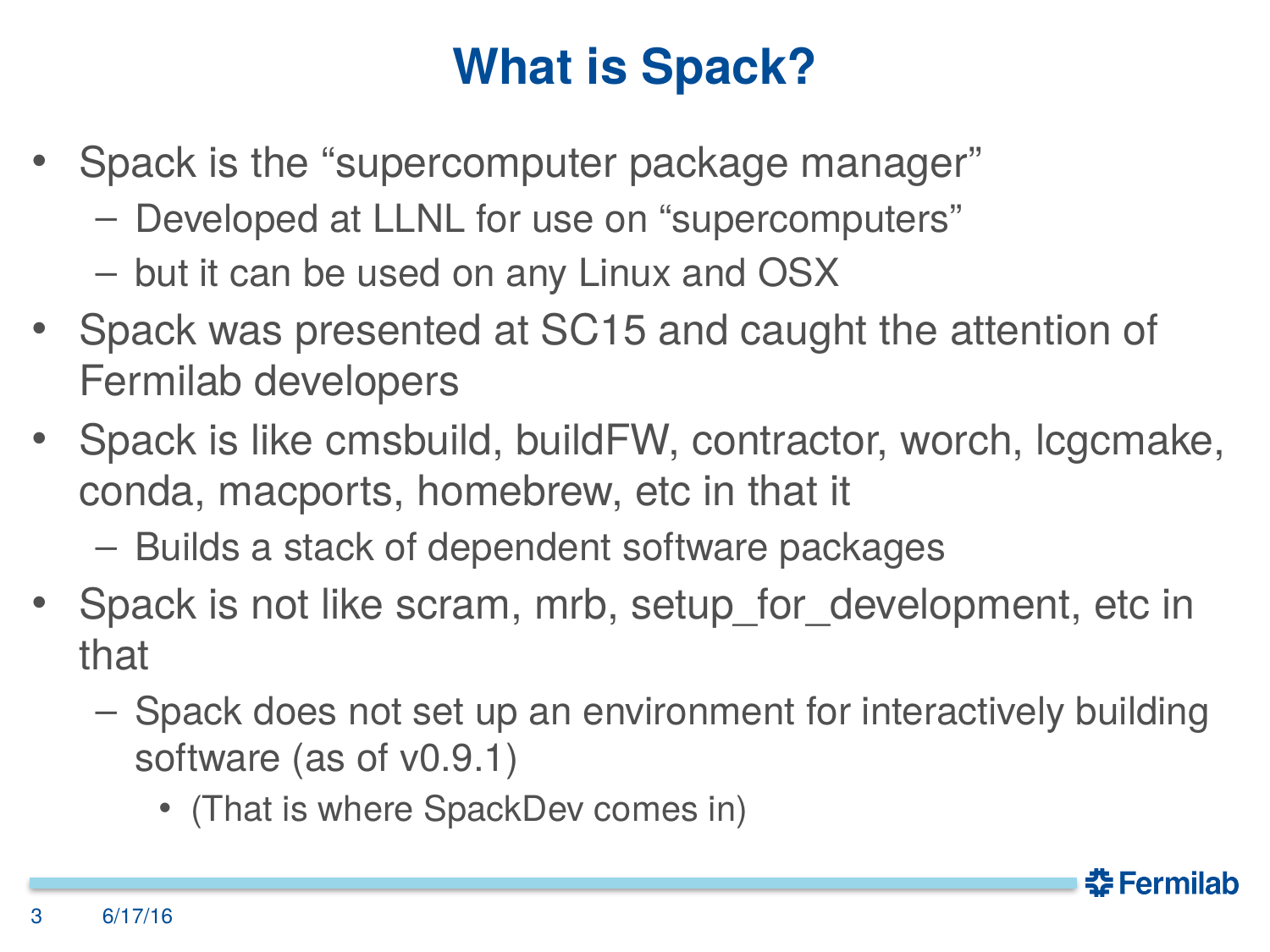

# What is Spack?
Spack is the “supercomputer package manager”
Developed at LLNL for use on “supercomputers”
but it can be used on any Linux and OSX
Spack was presented at SC15 and caught the attention of Fermilab developers
Spack is like cmsbuild, buildFW, contractor, worch, lcgcmake, conda, macports, homebrew, etc in that it
Builds a stack of dependent software packages
Spack is not like scram, mrb, setup_for_development, etc in that
Spack does not set up an environment for interactively building software (as of v0.9.1)
(That is where SpackDev comes in)

3
6/17/16